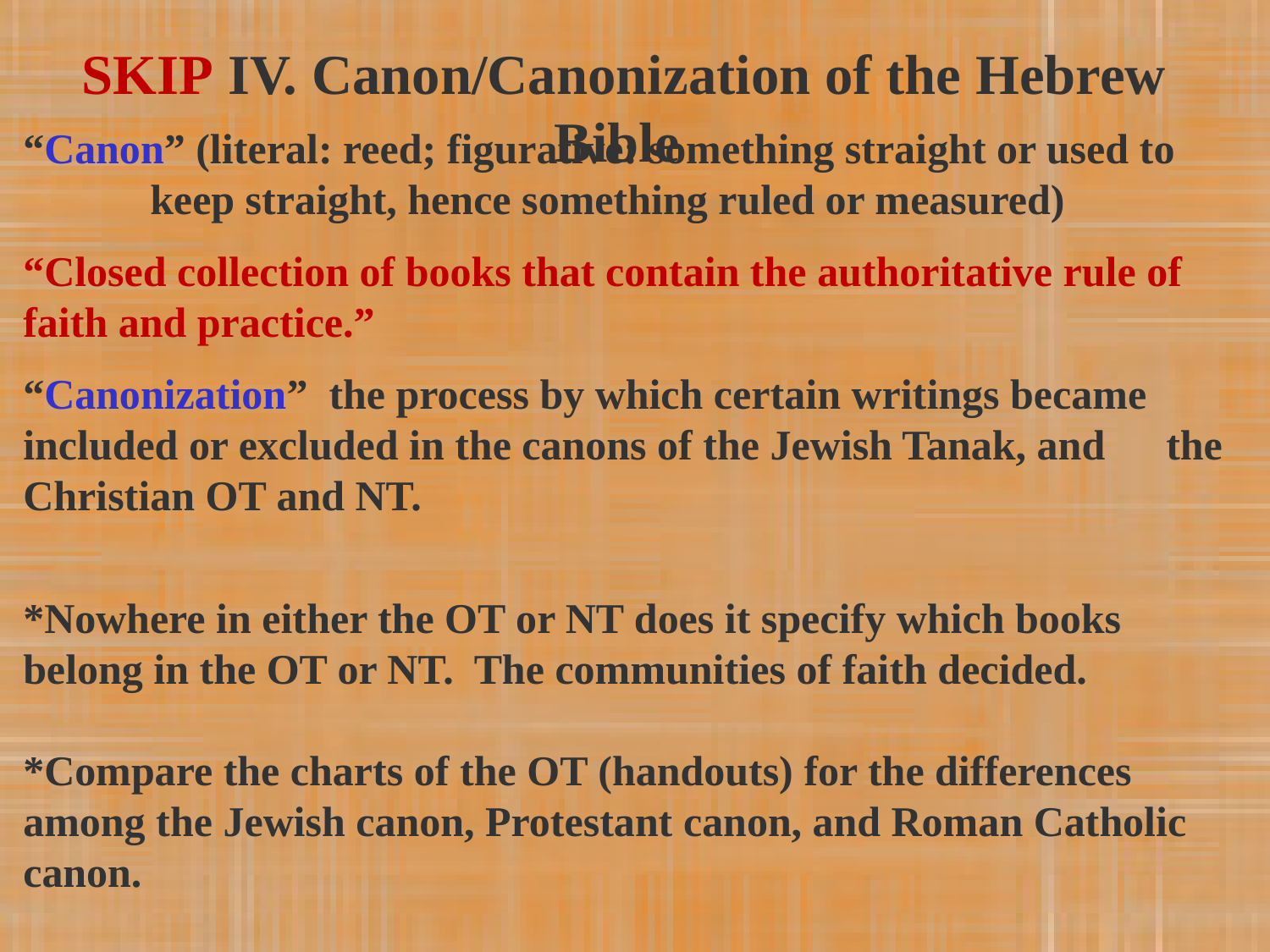

SKIP IV. Canon/Canonization of the Hebrew Bible
“Canon” (literal: reed; figurative: something straight or used to 	keep straight, hence something ruled or measured)
“Closed collection of books that contain the authoritative rule of faith and practice.”
“Canonization”  the process by which certain writings became 	included or excluded in the canons of the Jewish Tanak, and 	the Christian OT and NT.

*Nowhere in either the OT or NT does it specify which books belong in the OT or NT.  The communities of faith decided.

*Compare the charts of the OT (handouts) for the differences among the Jewish canon, Protestant canon, and Roman Catholic canon.